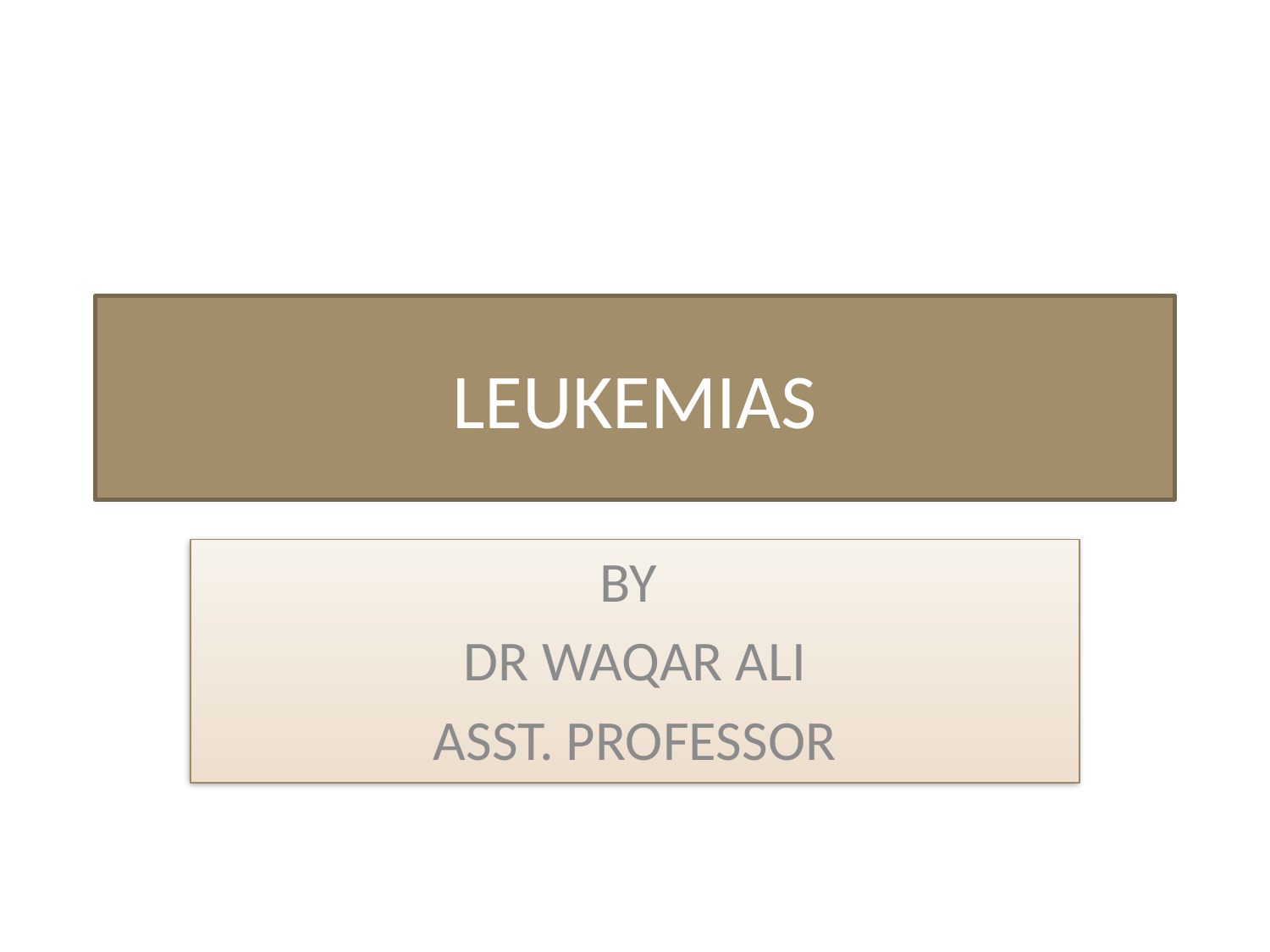

# LEUKEMIAS
BY
DR WAQAR ALI
ASST. PROFESSOR